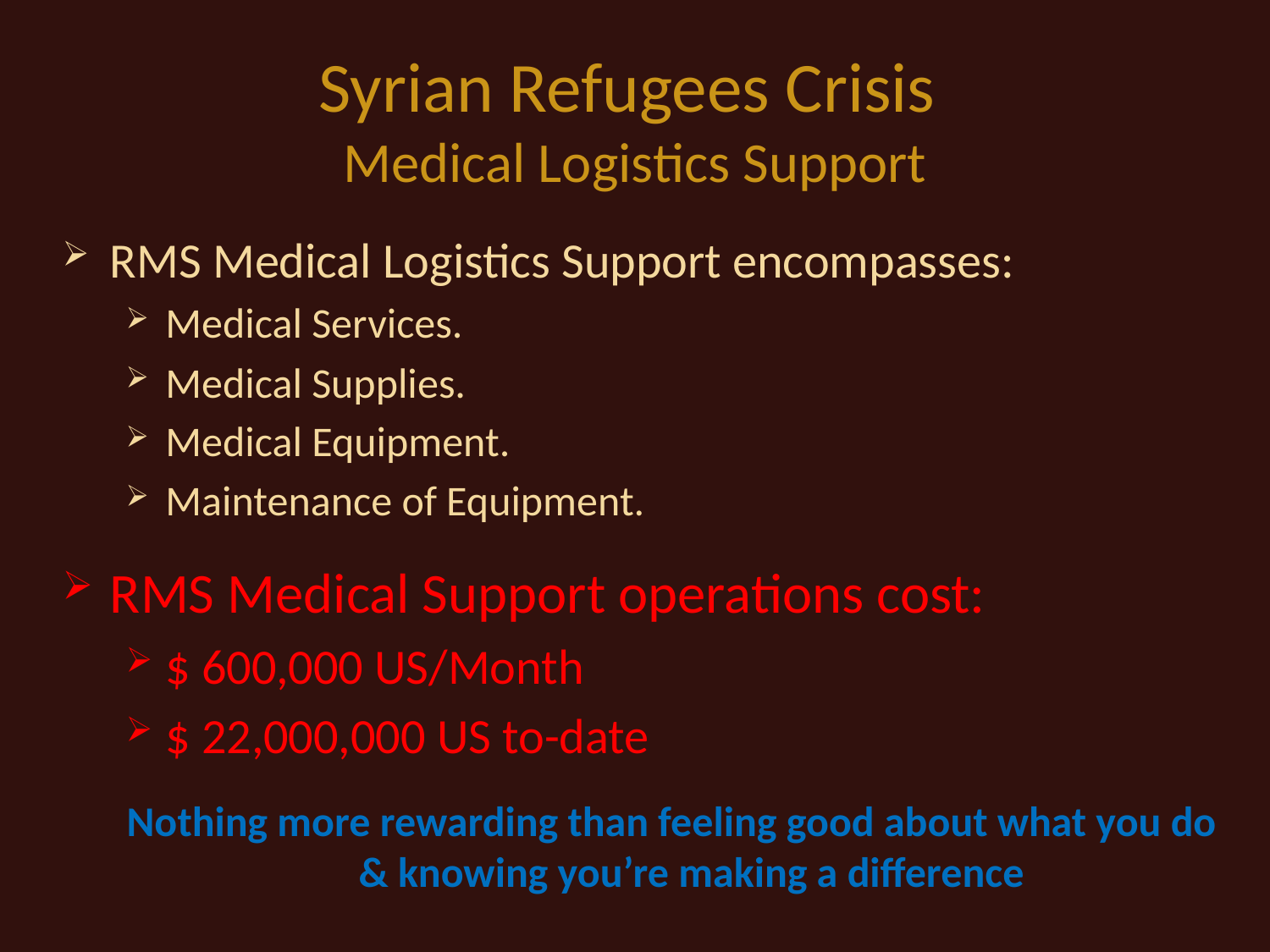

# Syrian Refugees Crisis Medical Logistics Support
RMS Medical Logistics Support encompasses:
Medical Services.
Medical Supplies.
Medical Equipment.
Maintenance of Equipment.
RMS Medical Support operations cost:
$ 600,000 US/Month
$ 22,000,000 US to-date
Nothing more rewarding than feeling good about what you do & knowing you’re making a difference